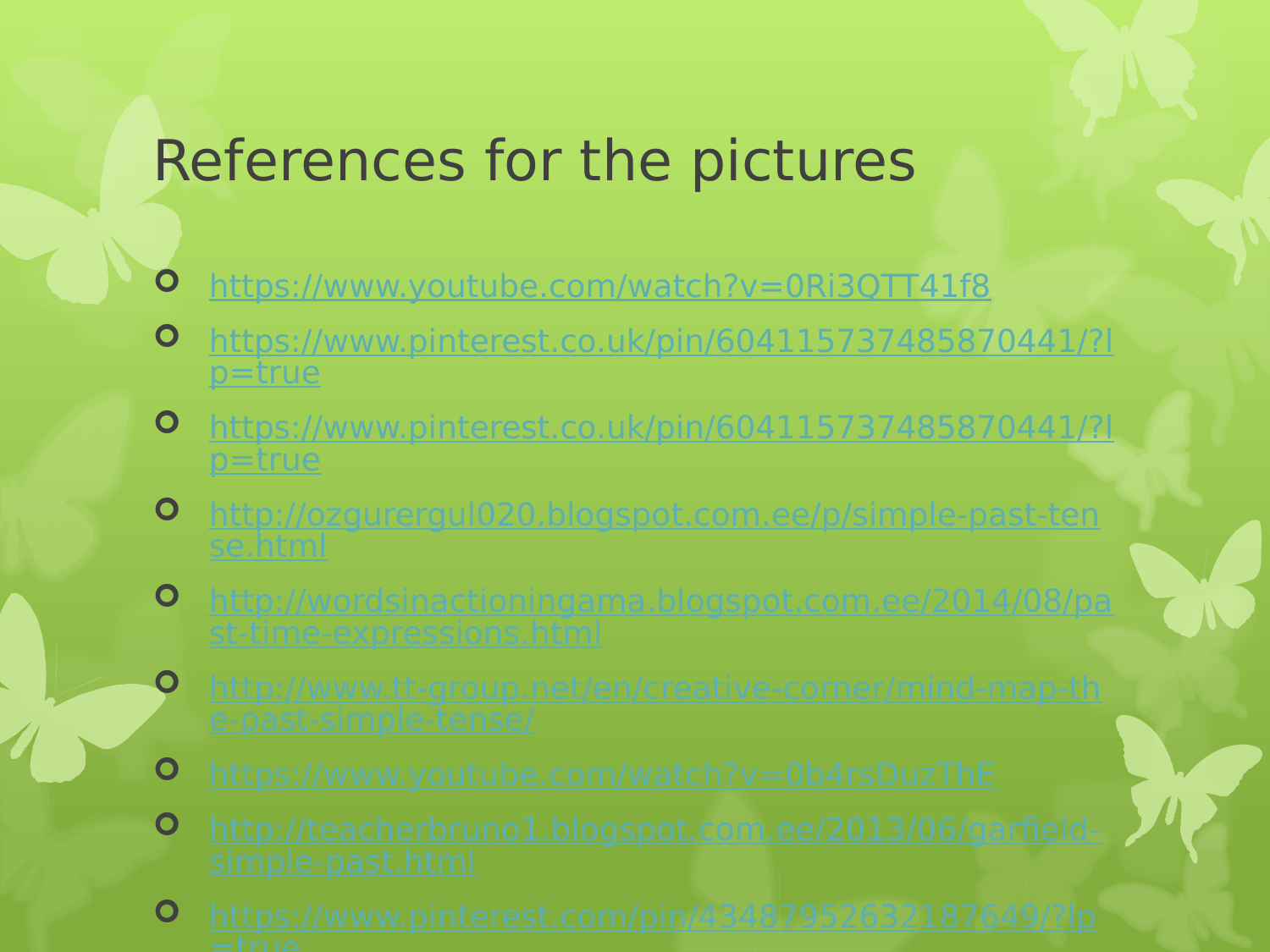

# References for the pictures
https://www.youtube.com/watch?v=0Ri3QTT41f8
https://www.pinterest.co.uk/pin/604115737485870441/?lp=true
https://www.pinterest.co.uk/pin/604115737485870441/?lp=true
http://ozgurergul020.blogspot.com.ee/p/simple-past-tense.html
http://wordsinactioningama.blogspot.com.ee/2014/08/past-time-expressions.html
http://www.tt-group.net/en/creative-corner/mind-map-the-past-simple-tense/
https://www.youtube.com/watch?v=0b4rsDuzThE
http://teacherbruno1.blogspot.com.ee/2013/06/garfield-simple-past.html
https://www.pinterest.com/pin/43487952632187649/?lp=true